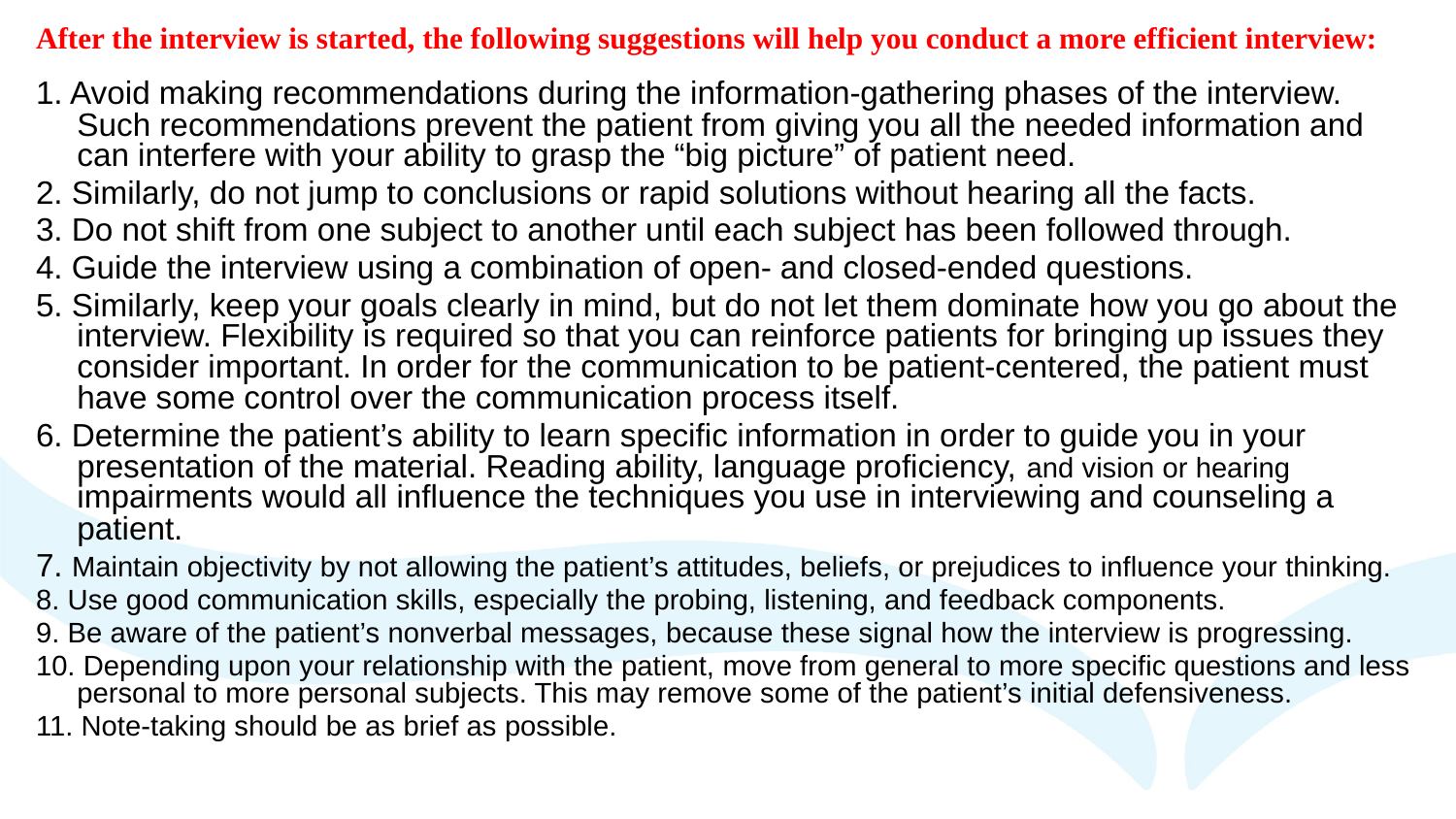

# After the interview is started, the following suggestions will help you conduct a more efficient interview:
1. Avoid making recommendations during the information-gathering phases of the interview. Such recommendations prevent the patient from giving you all the needed information and can interfere with your ability to grasp the “big picture” of patient need.
2. Similarly, do not jump to conclusions or rapid solutions without hearing all the facts.
3. Do not shift from one subject to another until each subject has been followed through.
4. Guide the interview using a combination of open- and closed-ended questions.
5. Similarly, keep your goals clearly in mind, but do not let them dominate how you go about the interview. Flexibility is required so that you can reinforce patients for bringing up issues they consider important. In order for the communication to be patient-centered, the patient must have some control over the communication process itself.
6. Determine the patient’s ability to learn specific information in order to guide you in your presentation of the material. Reading ability, language proficiency, and vision or hearing impairments would all influence the techniques you use in interviewing and counseling a patient.
7. Maintain objectivity by not allowing the patient’s attitudes, beliefs, or prejudices to influence your thinking.
8. Use good communication skills, especially the probing, listening, and feedback components.
9. Be aware of the patient’s nonverbal messages, because these signal how the interview is progressing.
10. Depending upon your relationship with the patient, move from general to more specific questions and less personal to more personal subjects. This may remove some of the patient’s initial defensiveness.
11. Note-taking should be as brief as possible.